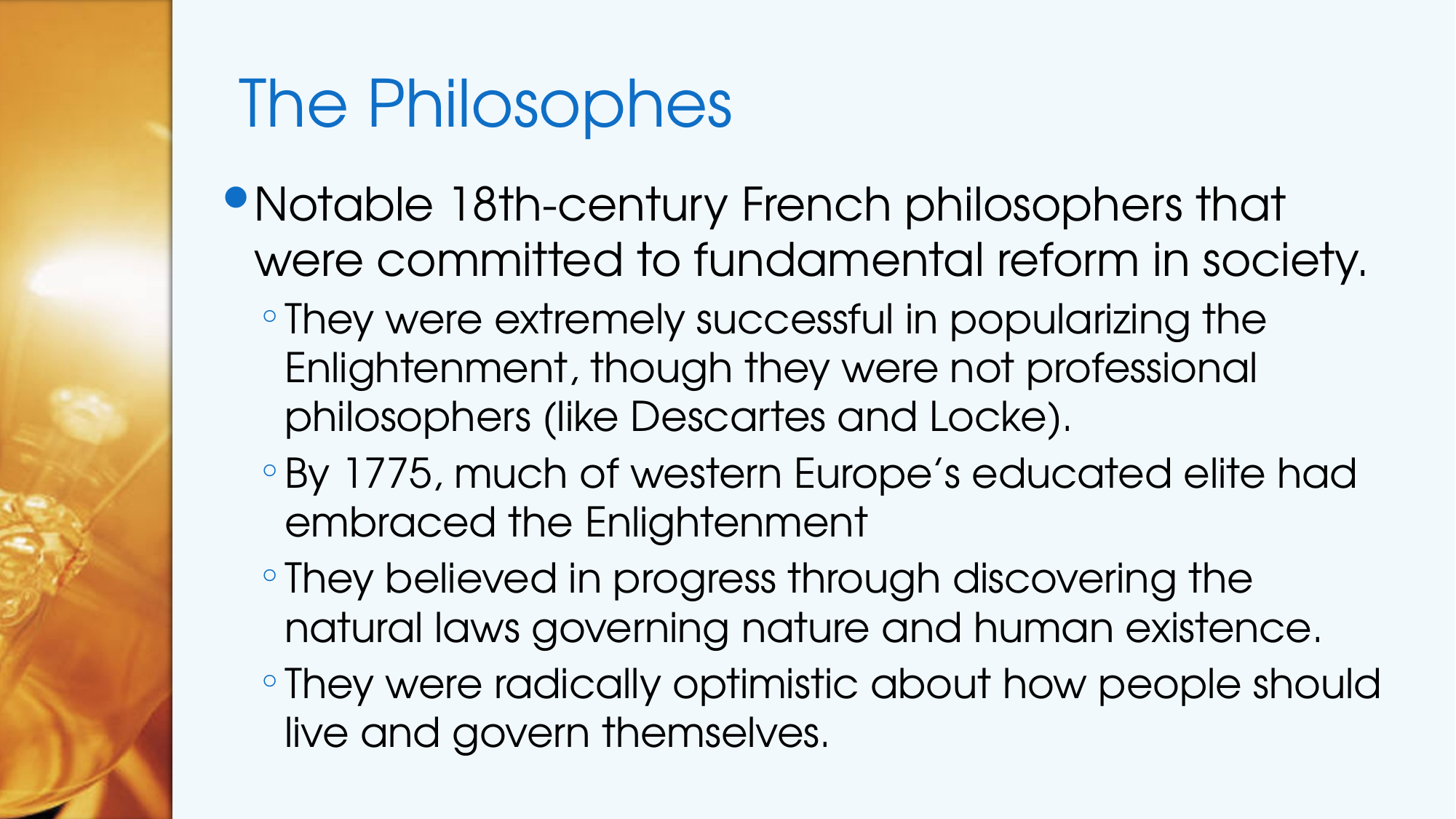

# The Philosophes
Notable 18th-century French philosophers that were committed to fundamental reform in society.
They were extremely successful in popularizing the Enlightenment, though they were not professional philosophers (like Descartes and Locke).
By 1775, much of western Europe’s educated elite had embraced the Enlightenment
They believed in progress through discovering the natural laws governing nature and human existence.
They were radically optimistic about how people should live and govern themselves.